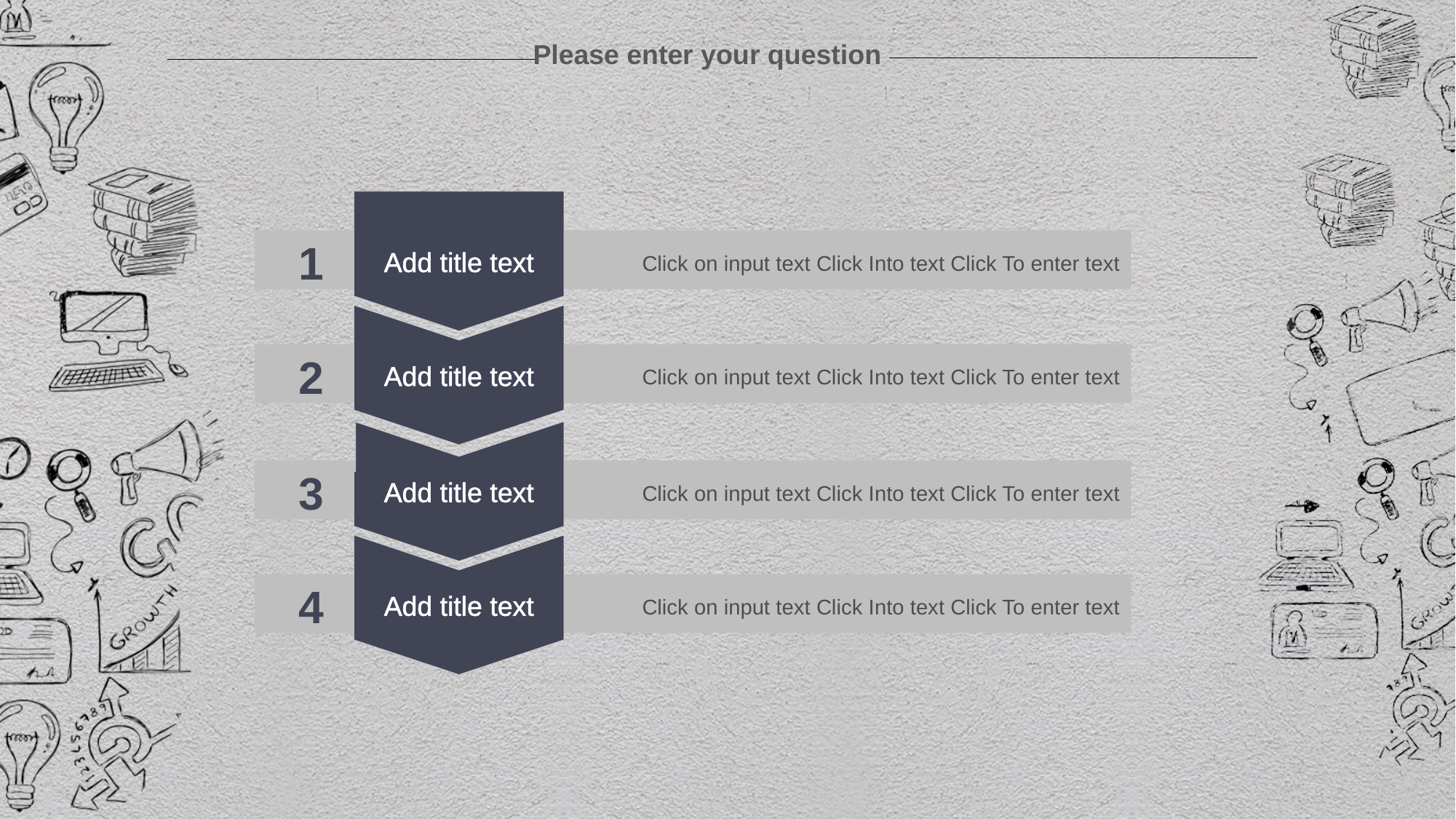

Add title text
1
Click on input text Click Into text Click To enter text
Add title text
2
Click on input text Click Into text Click To enter text
Add title text
3
Click on input text Click Into text Click To enter text
Add title text
4
Click on input text Click Into text Click To enter text